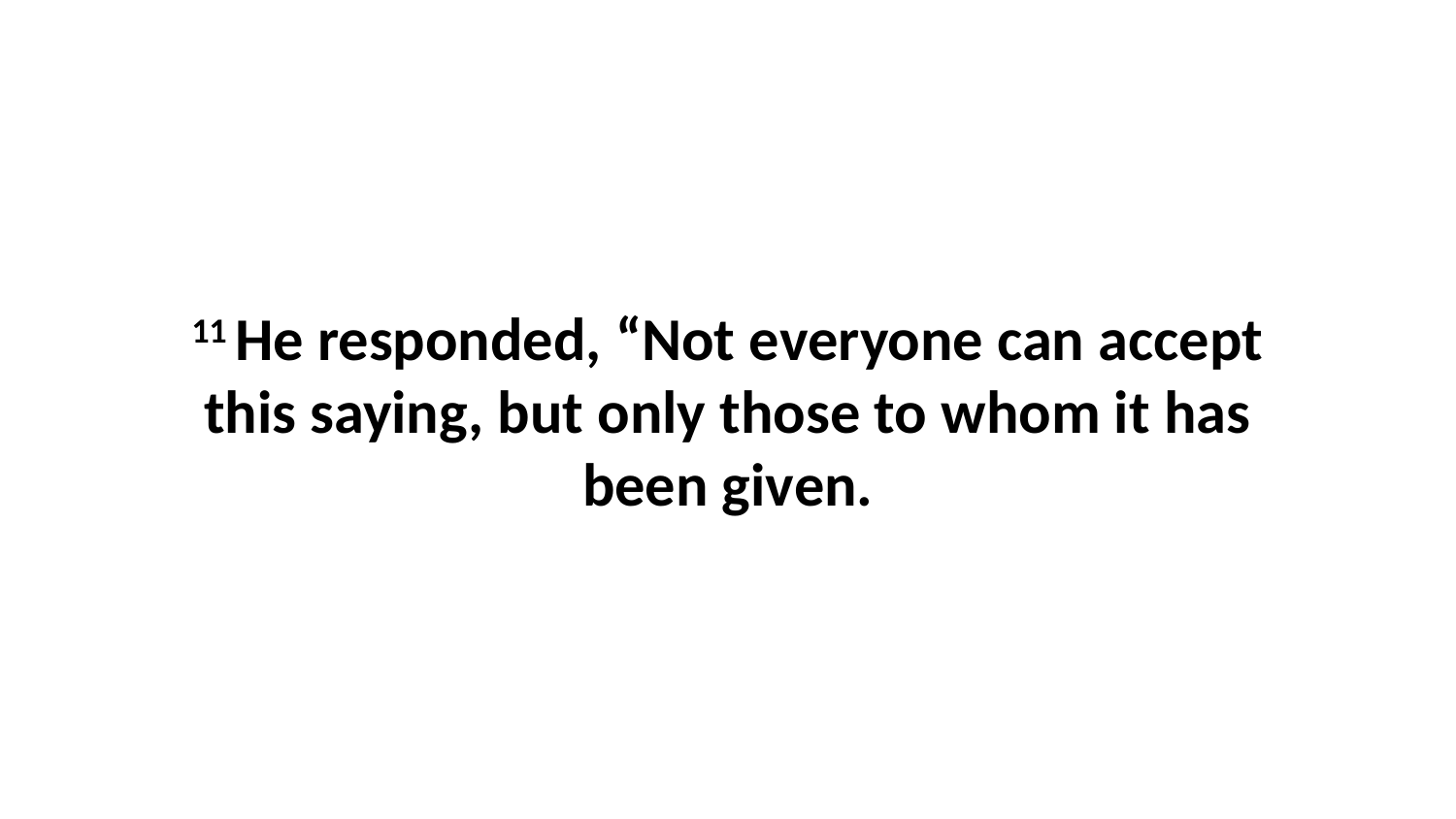

11 He responded, “Not everyone can accept this saying, but only those to whom it has been given.